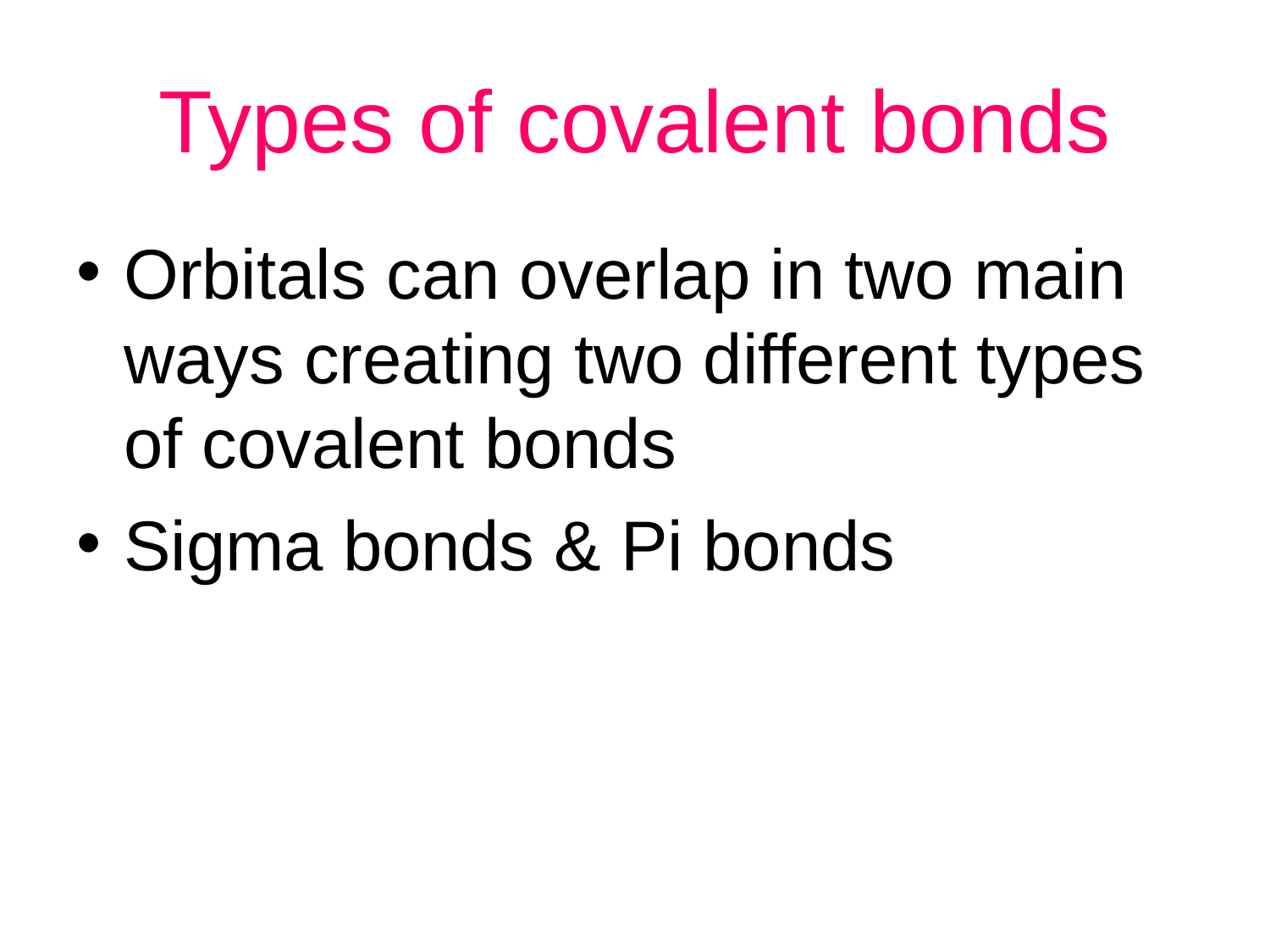

# Types of covalent bonds
Orbitals can overlap in two main ways creating two different types of covalent bonds
Sigma bonds & Pi bonds